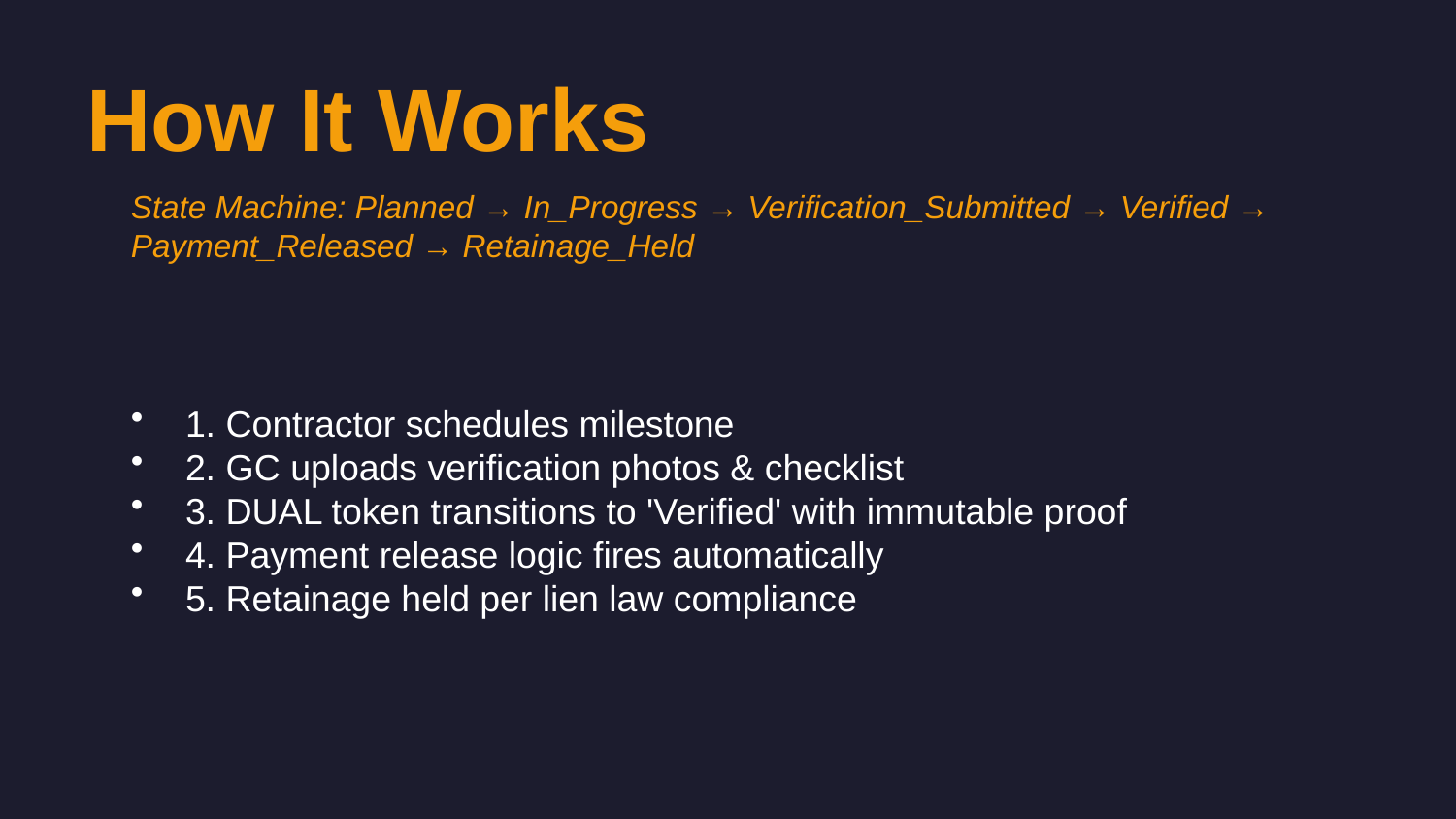

How It Works
State Machine: Planned → In_Progress → Verification_Submitted → Verified → Payment_Released → Retainage_Held
1. Contractor schedules milestone
2. GC uploads verification photos & checklist
3. DUAL token transitions to 'Verified' with immutable proof
4. Payment release logic fires automatically
5. Retainage held per lien law compliance